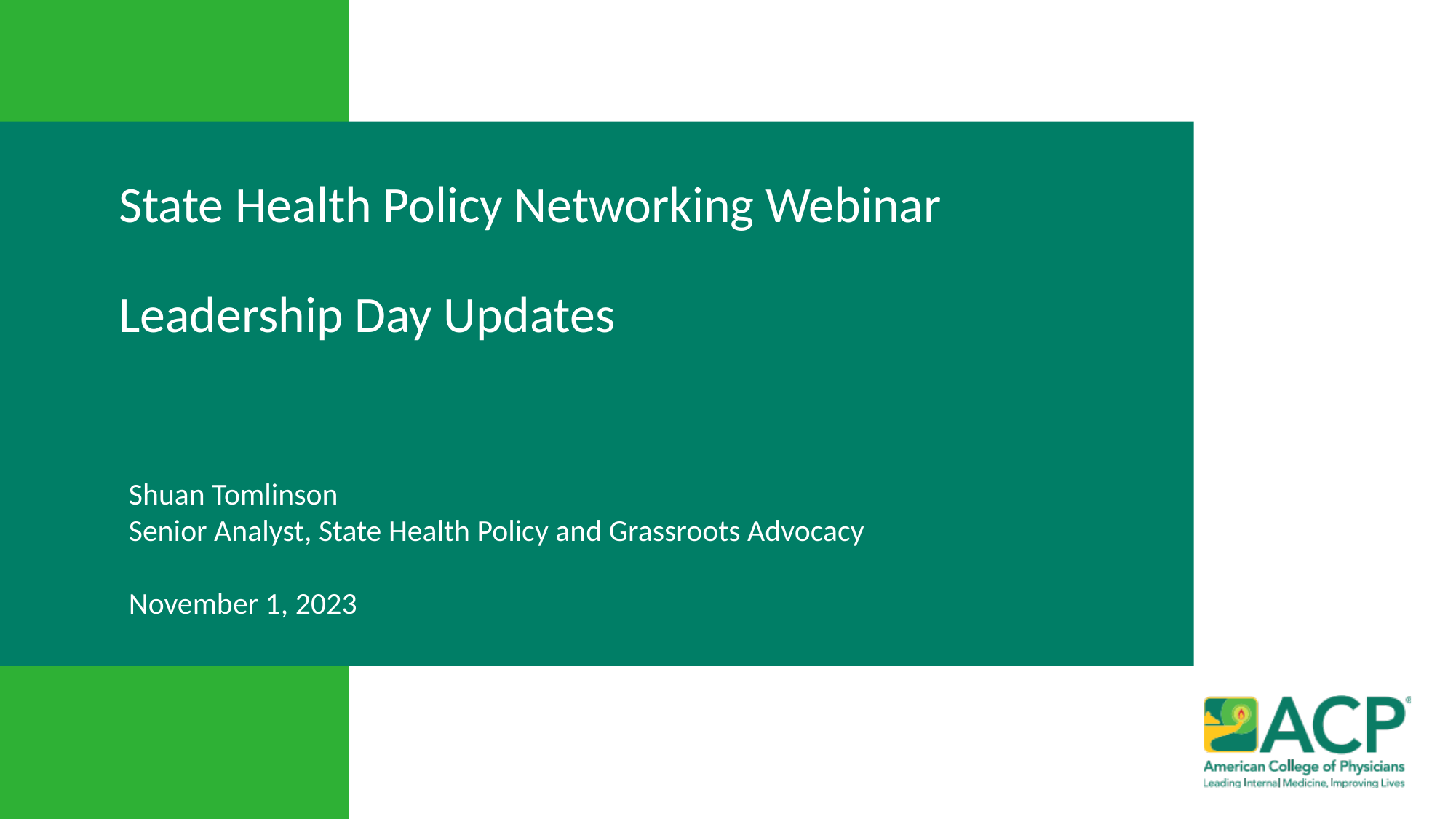

# State Health Policy Networking Webinar Leadership Day Updates
Shuan Tomlinson
Senior Analyst, State Health Policy and Grassroots Advocacy

November 1, 2023